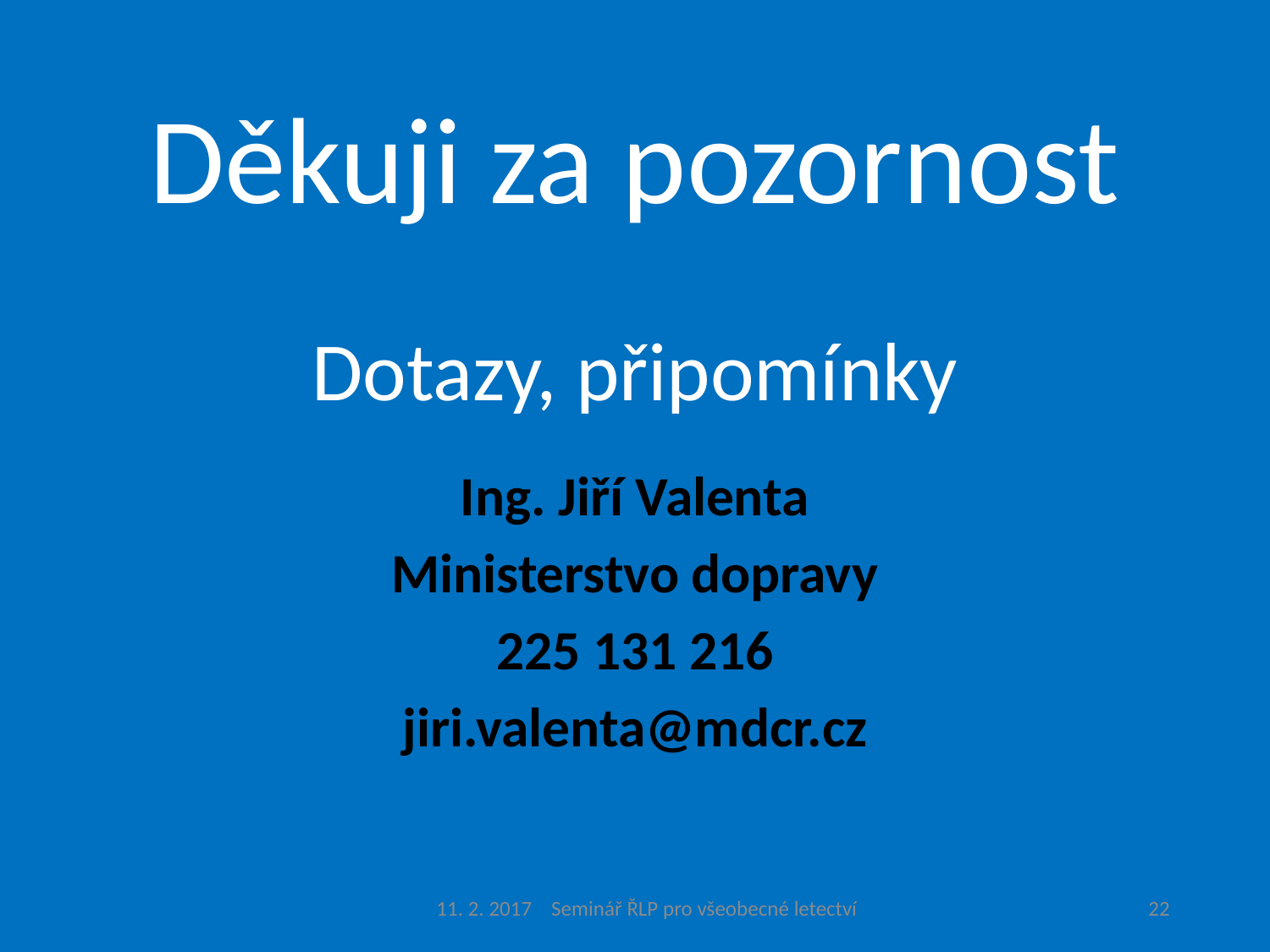

# Děkuji za pozornost Dotazy, připomínky
Ing. Jiří Valenta
Ministerstvo dopravy
225 131 216
jiri.valenta@mdcr.cz
11. 2. 2017    Seminář ŘLP pro všeobecné letectví
22